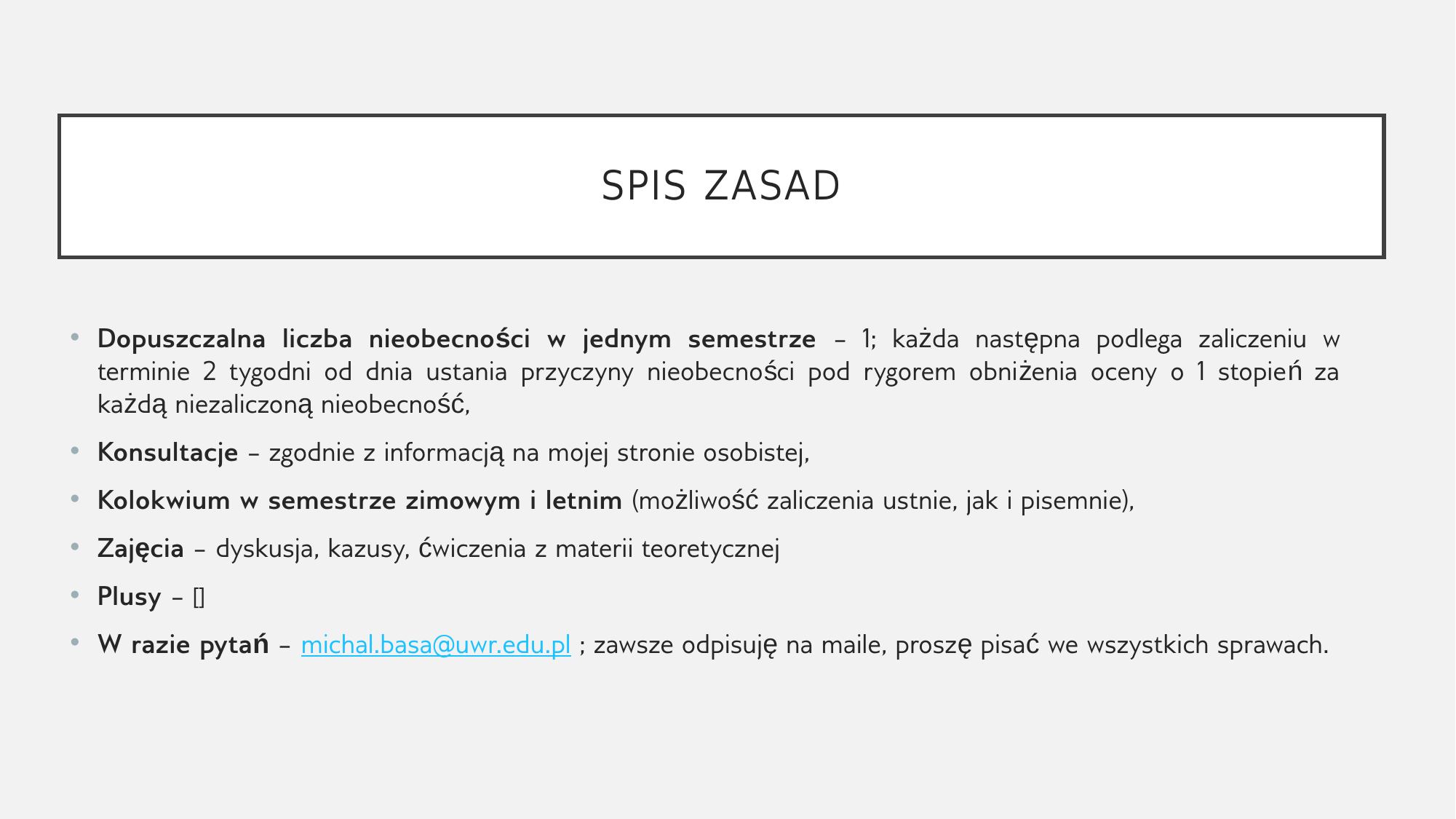

# Spis zasad
Dopuszczalna liczba nieobecności w jednym semestrze – 1; każda następna podlega zaliczeniu w terminie 2 tygodni od dnia ustania przyczyny nieobecności pod rygorem obniżenia oceny o 1 stopień za każdą niezaliczoną nieobecność,
Konsultacje – zgodnie z informacją na mojej stronie osobistej,
Kolokwium w semestrze zimowym i letnim (możliwość zaliczenia ustnie, jak i pisemnie),
Zajęcia – dyskusja, kazusy, ćwiczenia z materii teoretycznej
Plusy – []
W razie pytań – michal.basa@uwr.edu.pl ; zawsze odpisuję na maile, proszę pisać we wszystkich sprawach.